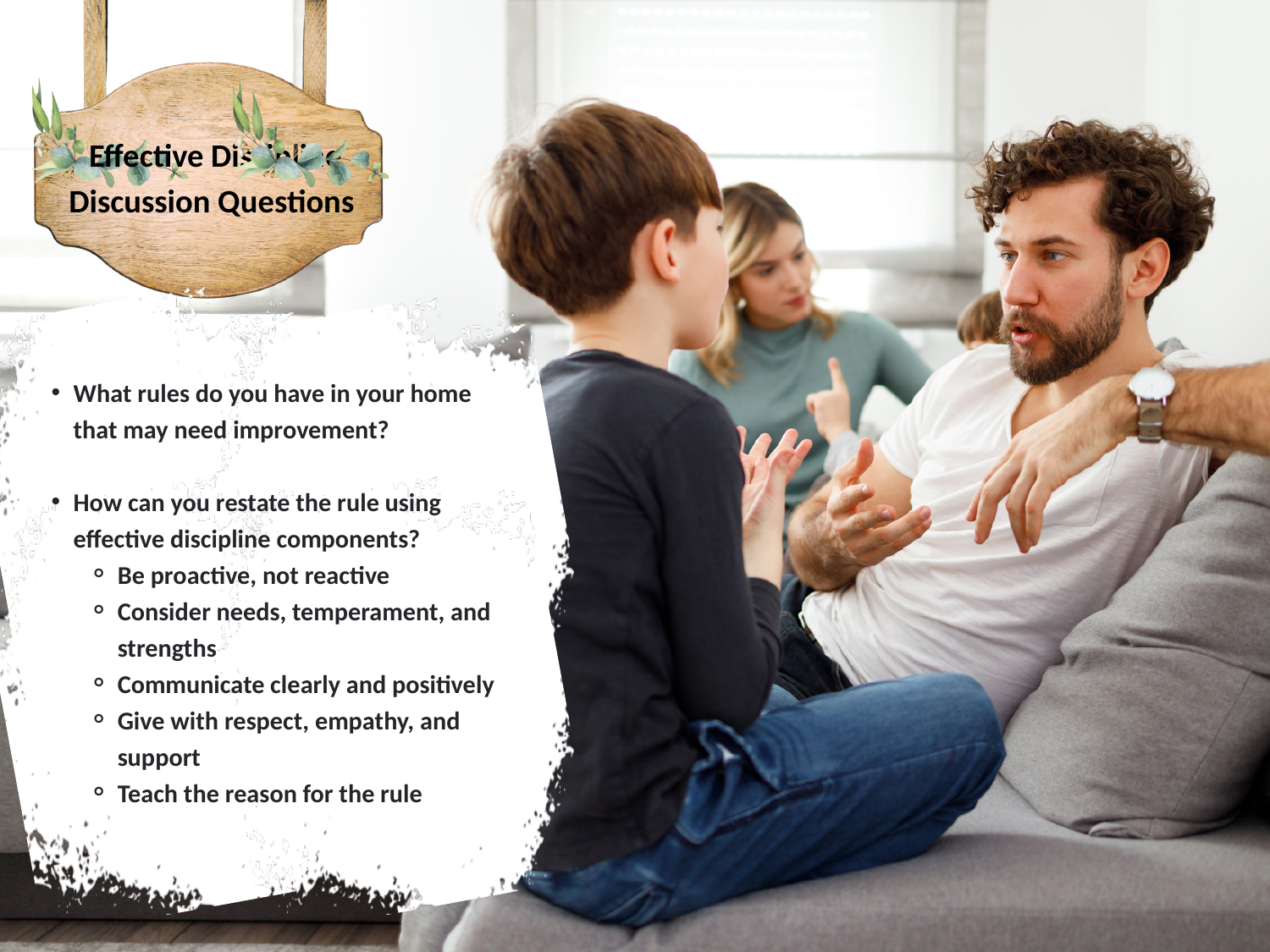

Effective Discipline
Discussion Questions

What rules do you have in your home that may need improvement?

How can you restate the rule using effective discipline components?
Be proactive, not reactive
Consider needs, temperament, and strengths
Communicate clearly and positively
Give with respect, empathy, and support
Teach the reason for the rule